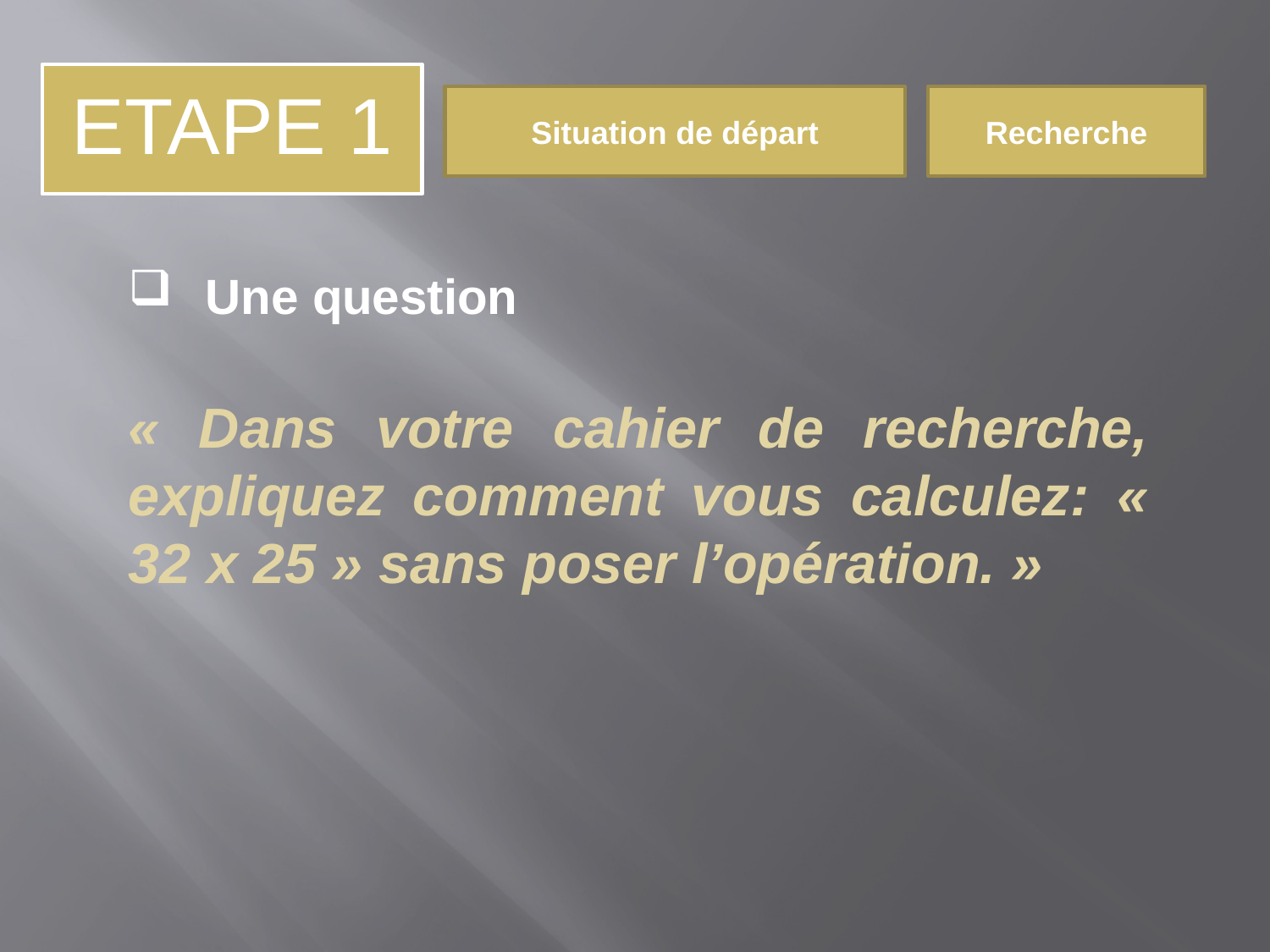

ETAPE 1
Situation de départ
Recherche
 Une question

« Dans votre cahier de recherche, expliquez comment vous calculez: « 32 x 25 » sans poser l’opération. »